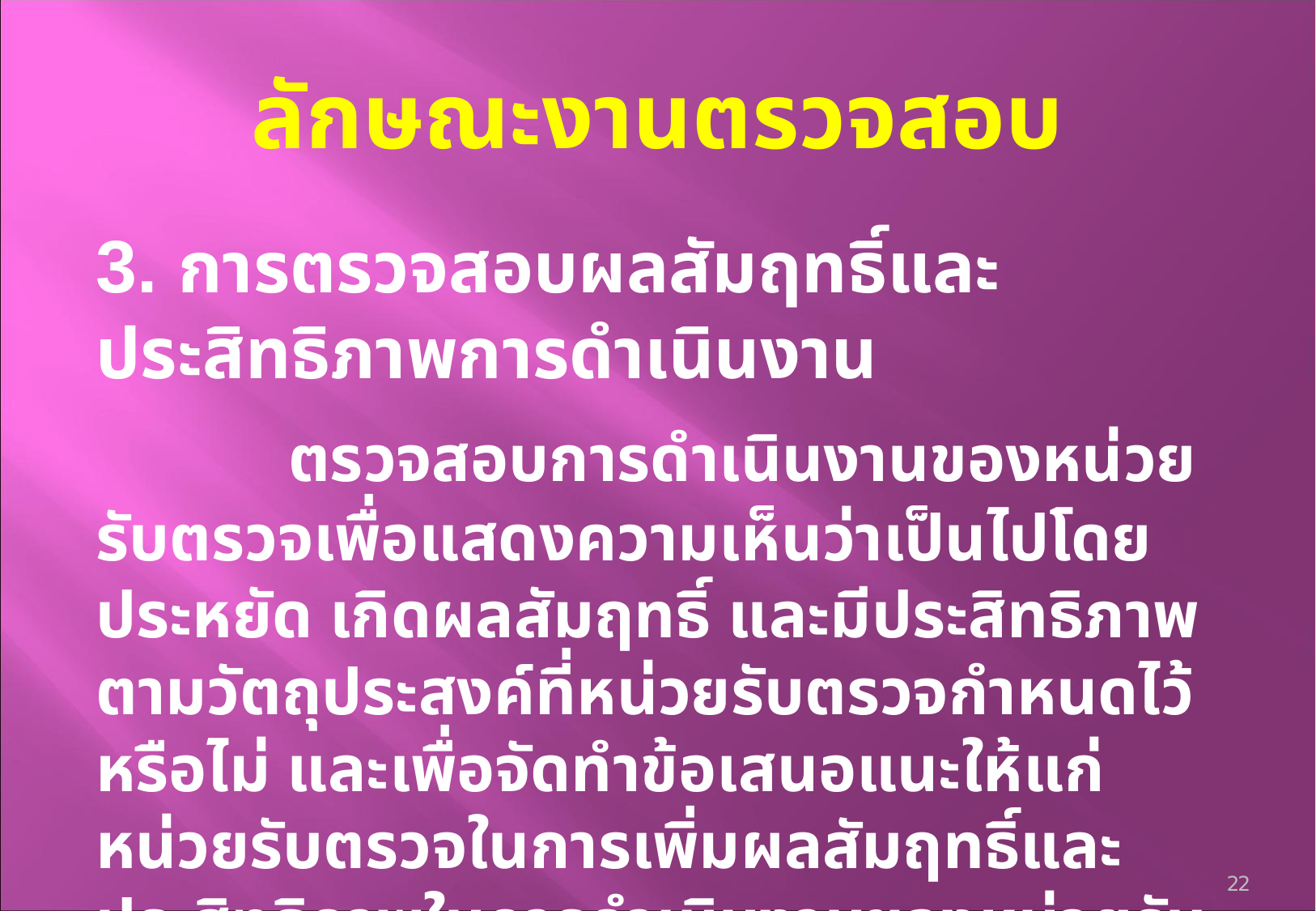

# ลักษณะงานตรวจสอบ
3. การตรวจสอบผลสัมฤทธิ์และประสิทธิภาพการดำเนินงาน
          ตรวจสอบการดำเนินงานของหน่วยรับตรวจเพื่อแสดงความเห็นว่าเป็นไปโดยประหยัด เกิดผลสัมฤทธิ์ และมีประสิทธิภาพตามวัตถุประสงค์ที่หน่วยรับตรวจกำหนดไว้หรือไม่ และเพื่อจัดทำข้อเสนอแนะให้แก่หน่วยรับตรวจในการเพิ่มผลสัมฤทธิ์และประสิทธิภาพในการดำเนินงานของหน่วยรับตรวจ
22